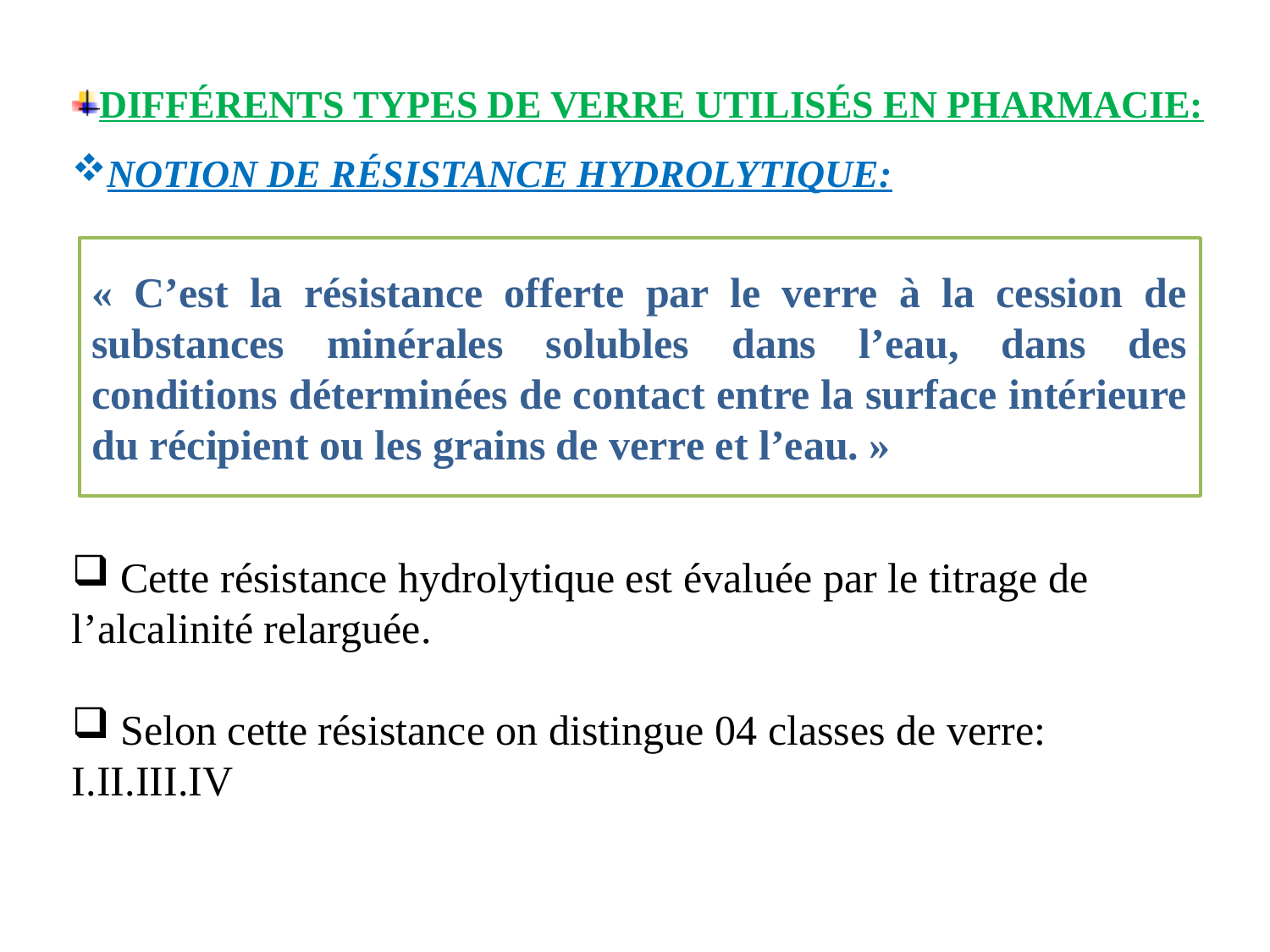

DIFFÉRENTS TYPES DE VERRE UTILISÉS EN PHARMACIE:
NOTION DE RÉSISTANCE HYDROLYTIQUE:

 Cette résistance hydrolytique est évaluée par le titrage de l’alcalinité relarguée.

 Selon cette résistance on distingue 04 classes de verre: I.II.III.IV
« C’est la résistance offerte par le verre à la cession de substances minérales solubles dans l’eau, dans des conditions déterminées de contact entre la surface intérieure du récipient ou les grains de verre et l’eau. »